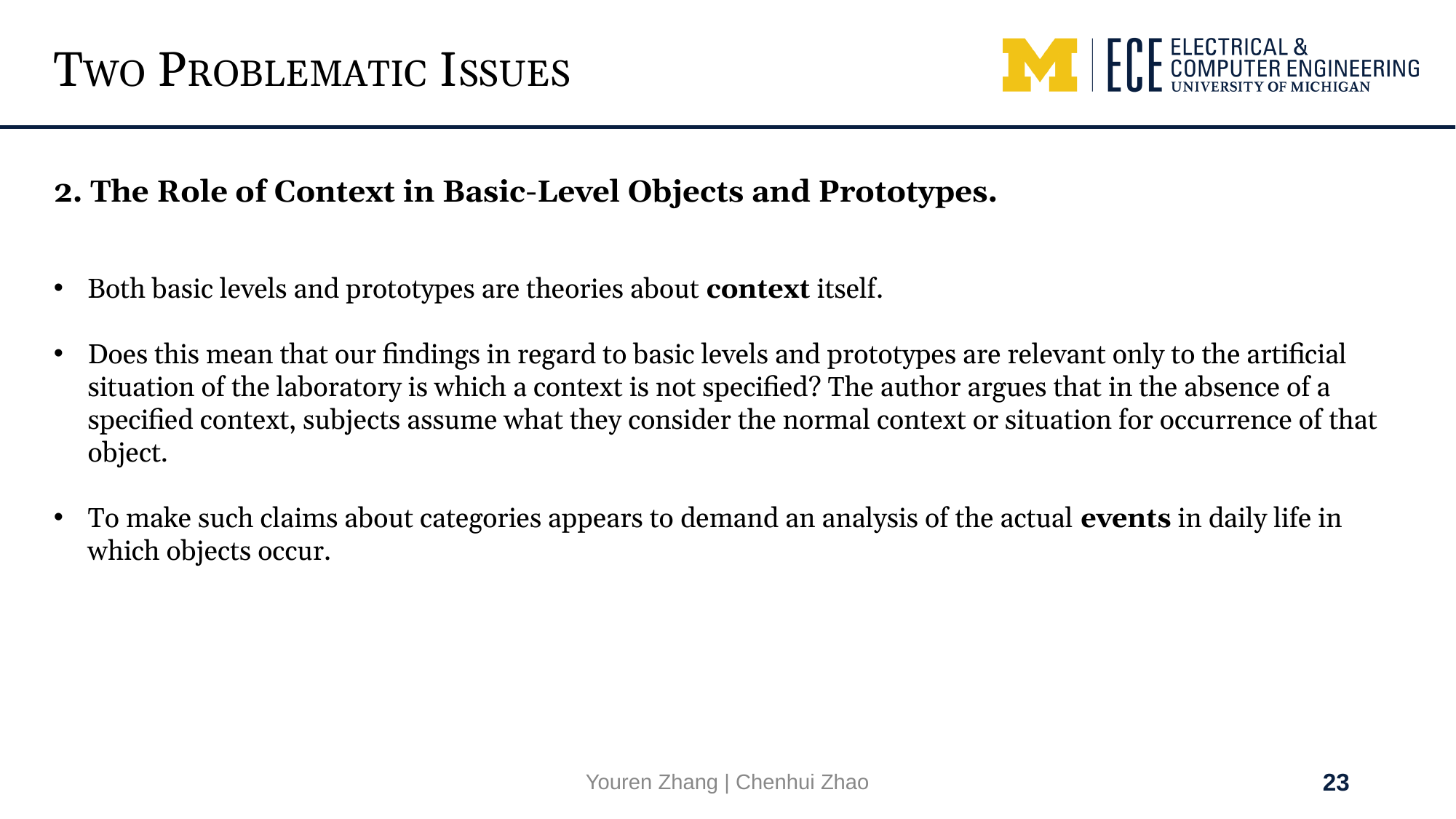

TWO PROBLEMATIC ISSUES
2. The Role of Context in Basic-Level Objects and Prototypes.
Both basic levels and prototypes are theories about context itself.

Does this mean that our findings in regard to basic levels and prototypes are relevant only to the artificial situation of the laboratory is which a context is not specified? The author argues that in the absence of a specified context, subjects assume what they consider the normal context or situation for occurrence of that object.

To make such claims about categories appears to demand an analysis of the actual events in daily life in which objects occur.
23
Youren Zhang | Chenhui Zhao